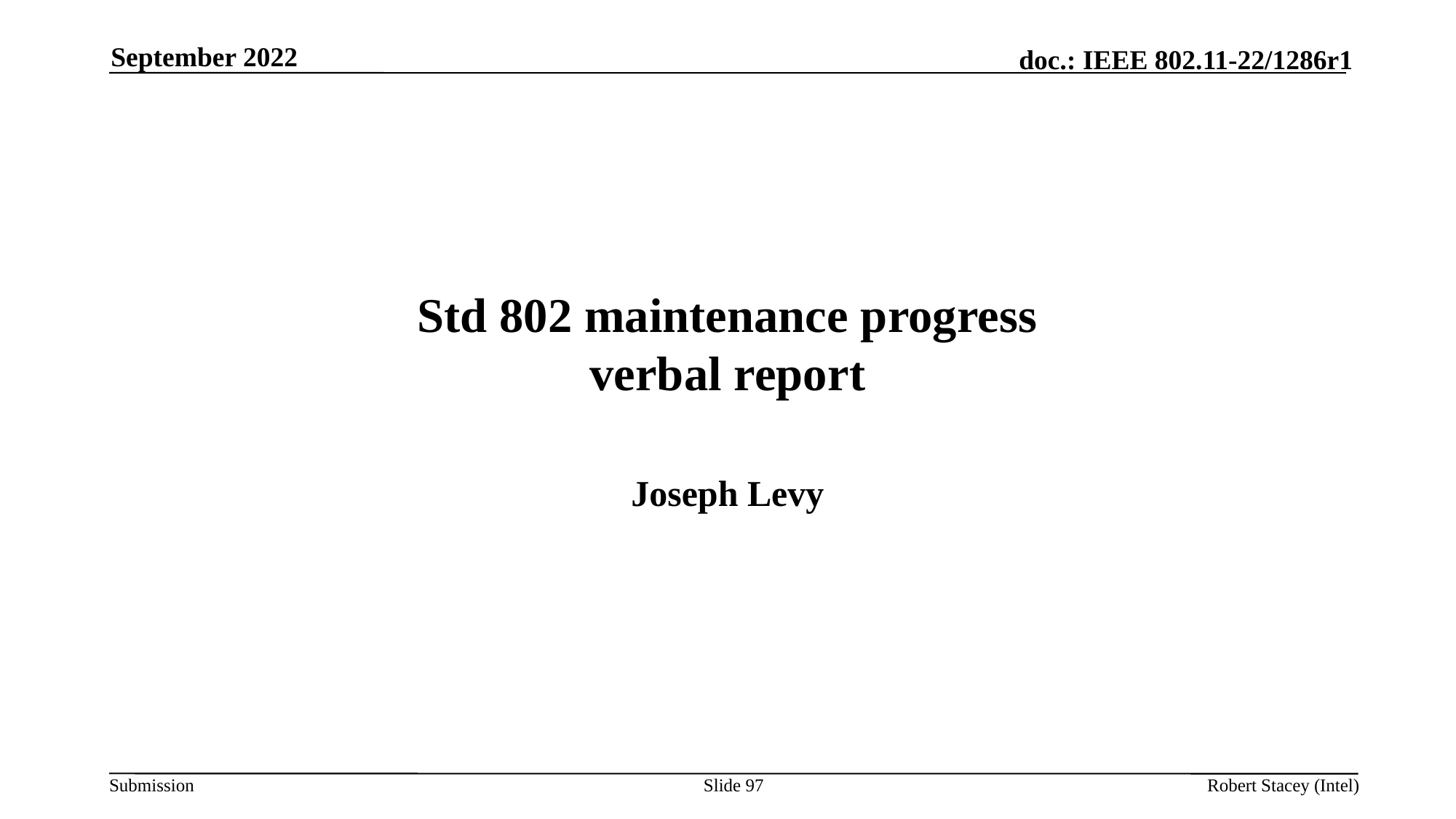

September 2022
# Std 802 maintenance progress verbal report
Joseph Levy
Slide 97
Robert Stacey (Intel)